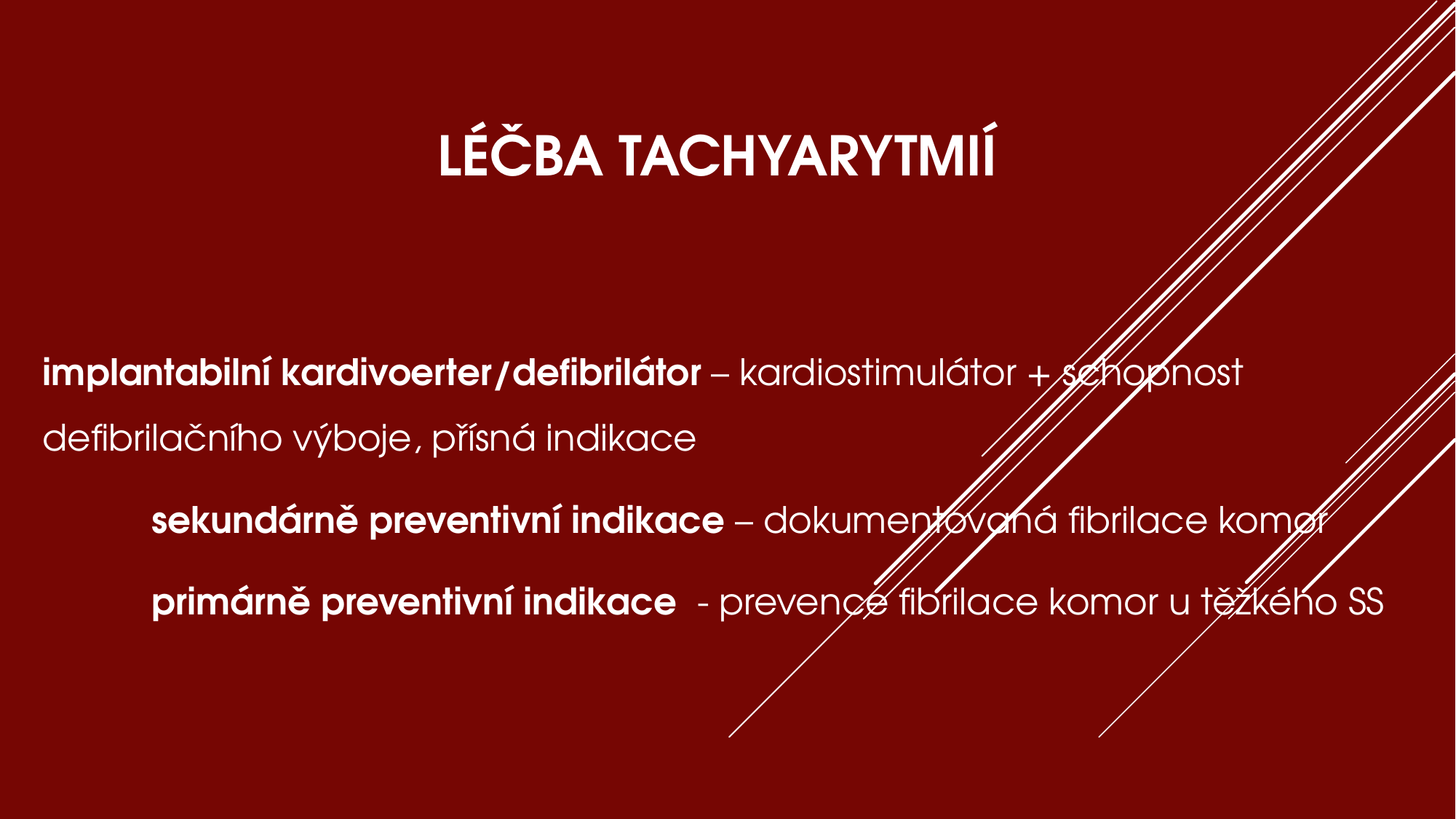

# léčba tachyarytmií
implantabilní kardivoerter/defibrilátor – kardiostimulátor + schopnost defibrilačního výboje, přísná indikace
	sekundárně preventivní indikace – dokumentovaná fibrilace komor
	primárně preventivní indikace  - prevence fibrilace komor u těžkého SS